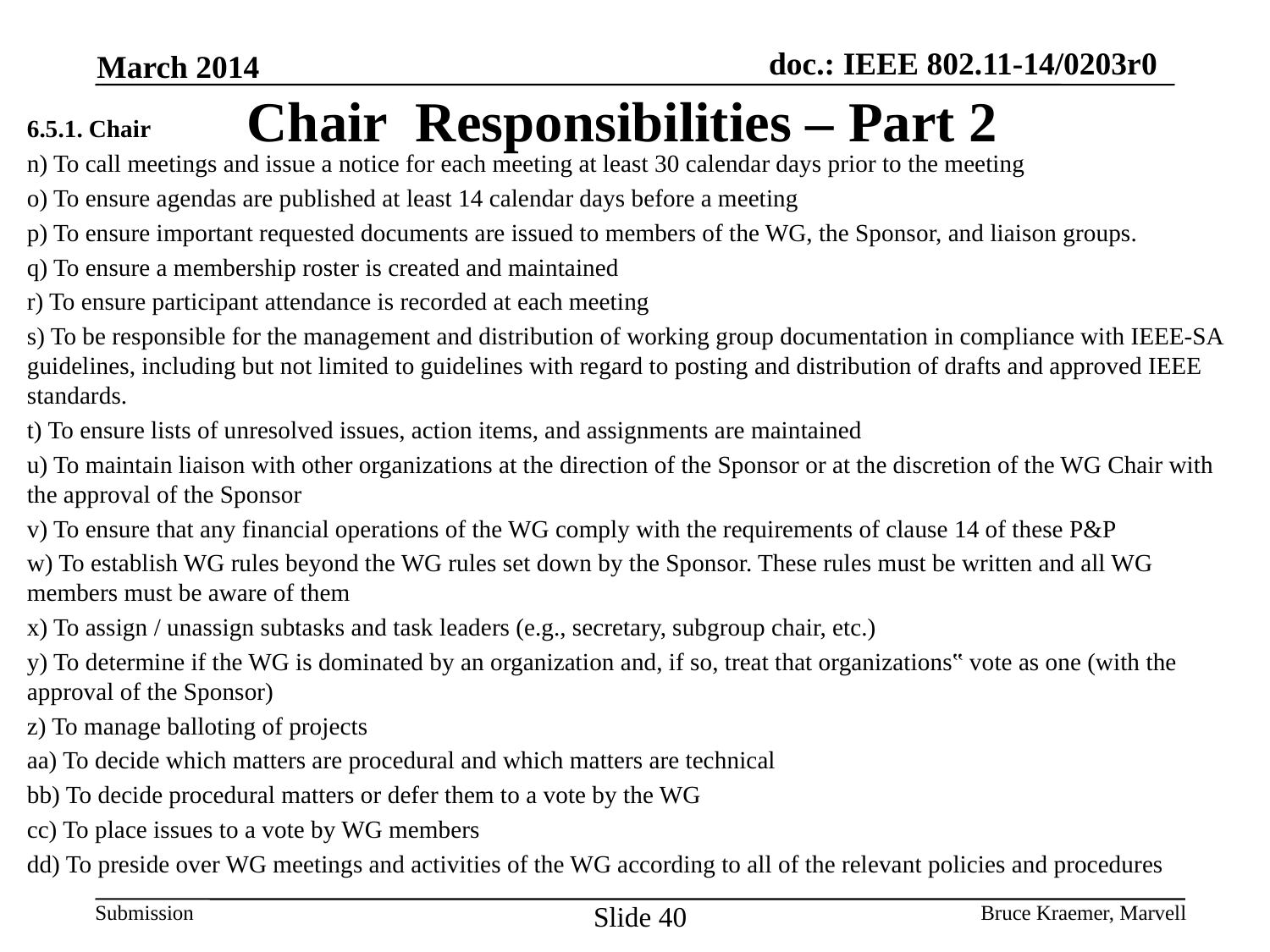

March 2014
# Chair  Responsibilities – Part 2
6.5.1. Chair
n) To call meetings and issue a notice for each meeting at least 30 calendar days prior to the meeting
o) To ensure agendas are published at least 14 calendar days before a meeting
p) To ensure important requested documents are issued to members of the WG, the Sponsor, and liaison groups.
q) To ensure a membership roster is created and maintained
r) To ensure participant attendance is recorded at each meeting
s) To be responsible for the management and distribution of working group documentation in compliance with IEEE-SA guidelines, including but not limited to guidelines with regard to posting and distribution of drafts and approved IEEE standards.
t) To ensure lists of unresolved issues, action items, and assignments are maintained
u) To maintain liaison with other organizations at the direction of the Sponsor or at the discretion of the WG Chair with the approval of the Sponsor
v) To ensure that any financial operations of the WG comply with the requirements of clause 14 of these P&P
w) To establish WG rules beyond the WG rules set down by the Sponsor. These rules must be written and all WG members must be aware of them
x) To assign / unassign subtasks and task leaders (e.g., secretary, subgroup chair, etc.)
y) To determine if the WG is dominated by an organization and, if so, treat that organizations‟ vote as one (with the approval of the Sponsor)
z) To manage balloting of projects
aa) To decide which matters are procedural and which matters are technical
bb) To decide procedural matters or defer them to a vote by the WG
cc) To place issues to a vote by WG members
dd) To preside over WG meetings and activities of the WG according to all of the relevant policies and procedures
Slide 40
Bruce Kraemer, Marvell